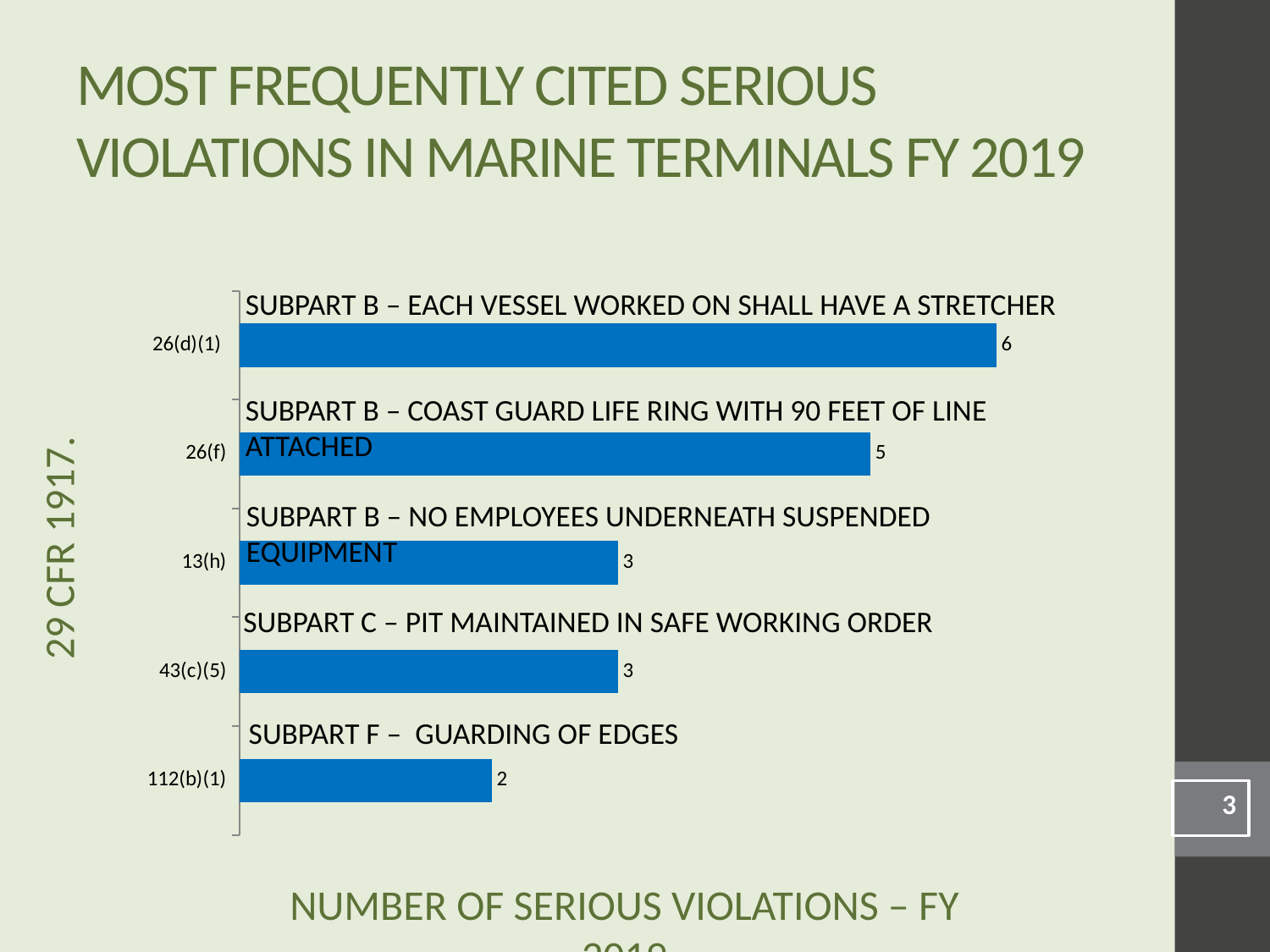

# Most Frequently Cited Serious Violations in Marine Terminals FY 2019
Subpart B – Each vessel worked on shall have a stretcher

### Chart

| Category |  |
|---|---|
| 112(b)(1) | 2.0 |
| 43(c)(5) | 3.0 |
| 13(h) | 3.0 |
| 26(f) | 5.0 |
| 26(d)(1)  | 6.0 |
Subpart B – Coast guard life ring with 90 feet of line attached

Subpart B – No employees underneath suspended equipment
29 CFR 1917.

Subpart C – PIT maintained in safe working order
Subpart F –  Guarding of edges
3